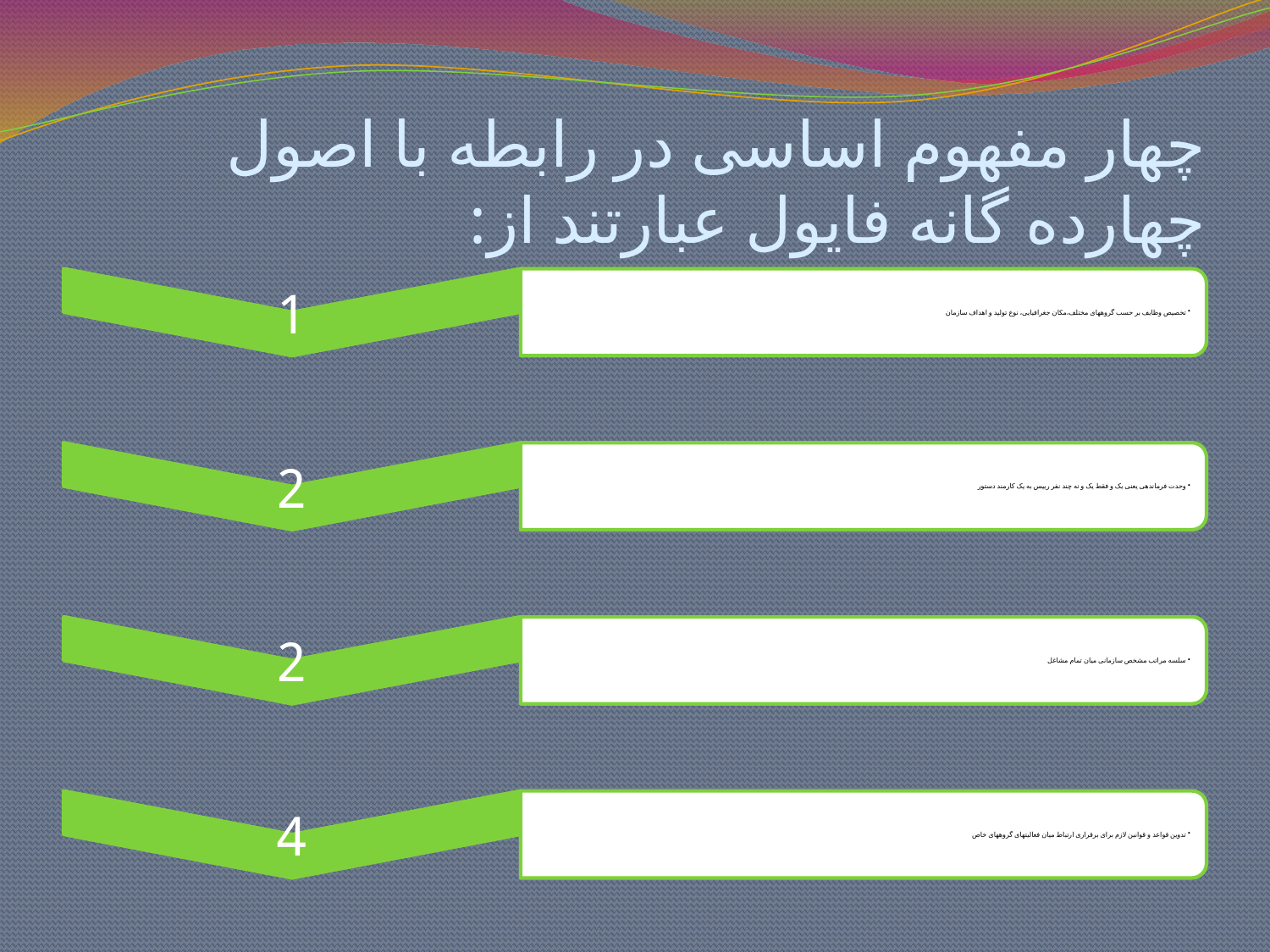

# چهار مفهوم اساسی در رابطه با اصول چهارده گانه فایول عبارتند از:
1
تخصیص وظایف بر حسب گروههای مختلف،مکان جغرافیایی، نوع تولید و اهداف سازمان
2
2
4
وحدت فرماندهی یعنی یک و فقط یک و نه چند نفر رییس به یک کارمند دستور
سلسه مراتب مشخص سازمانی میان تمام مشاغل